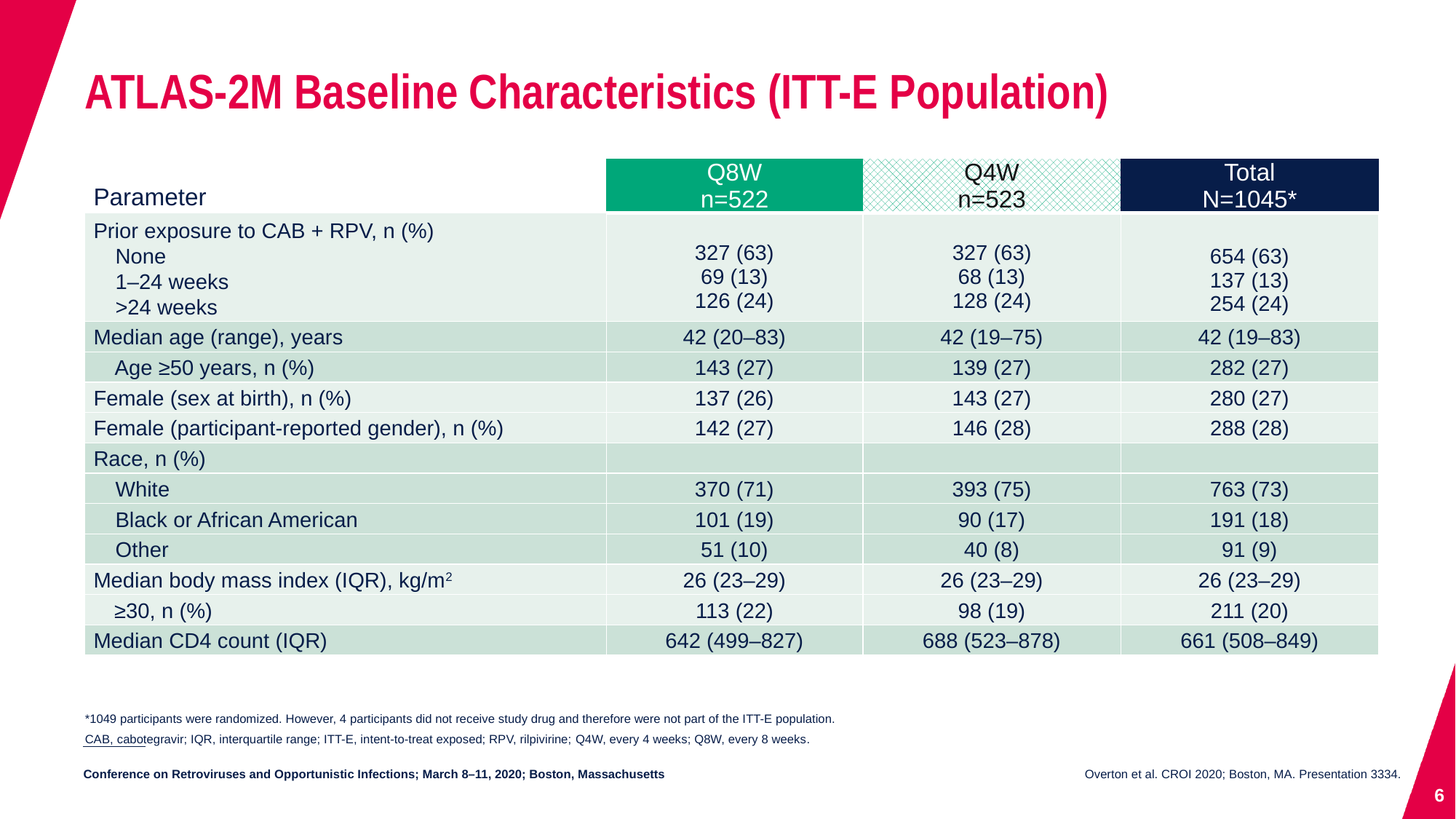

# ATLAS-2M Baseline Characteristics (ITT-E Population)
| Parameter | Q8W n=522 | Q4W n=523 | Total N=1045\* |
| --- | --- | --- | --- |
| Prior exposure to CAB + RPV, n (%) None 1–24 weeks >24 weeks | 327 (63) 69 (13) 126 (24) | 327 (63) 68 (13) 128 (24) | 654 (63) 137 (13) 254 (24) |
| Median age (range), years | 42 (20–83) | 42 (19–75) | 42 (19–83) |
| Age ≥50 years, n (%) | 143 (27) | 139 (27) | 282 (27) |
| Female (sex at birth), n (%) | 137 (26) | 143 (27) | 280 (27) |
| Female (participant-reported gender), n (%) | 142 (27) | 146 (28) | 288 (28) |
| Race, n (%) |  |  |  |
| White | 370 (71) | 393 (75) | 763 (73) |
| Black or African American | 101 (19) | 90 (17) | 191 (18) |
| Other | 51 (10) | 40 (8) | 91 (9) |
| Median body mass index (IQR), kg/m2 | 26 (23–29) | 26 (23–29) | 26 (23–29) |
| ≥30, n (%) | 113 (22) | 98 (19) | 211 (20) |
| Median CD4 count (IQR) | 642 (499–827) | 688 (523–878) | 661 (508–849) |
*1049 participants were randomized. However, 4 participants did not receive study drug and therefore were not part of the ITT-E population.
CAB, cabotegravir; IQR, interquartile range; ITT-E, intent-to-treat exposed; RPV, rilpivirine; Q4W, every 4 weeks; Q8W, every 8 weeks.
Overton et al. CROI 2020; Boston, MA. Presentation 3334.
6